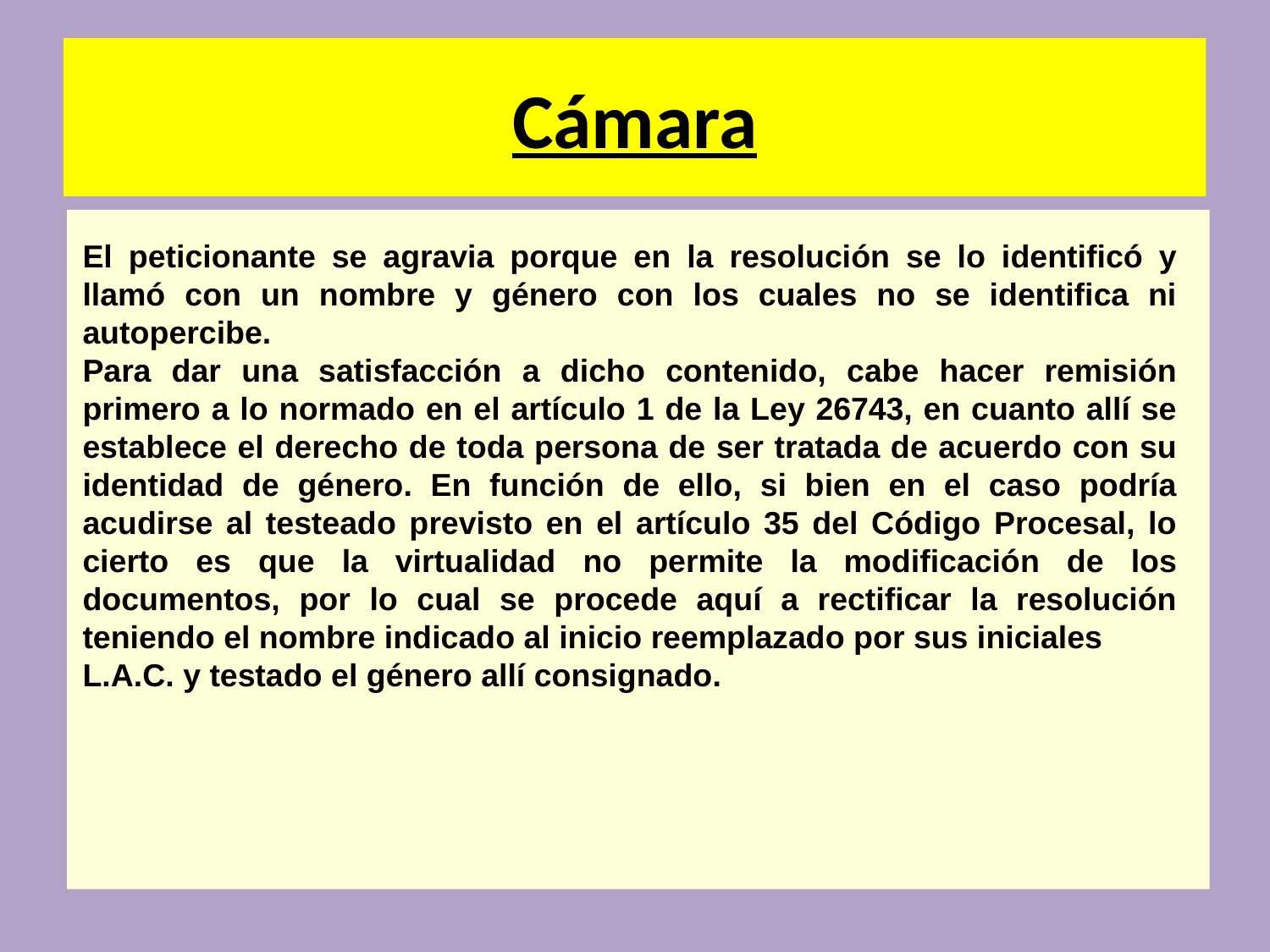

Cámara

El peticionante se agravia porque en la resolución se lo identificó y llamó con un nombre y género con los cuales no se identifica ni autopercibe.
Para dar una satisfacción a dicho contenido, cabe hacer remisión primero a lo normado en el artículo 1 de la Ley 26743, en cuanto allí se establece el derecho de toda persona de ser tratada de acuerdo con su identidad de género. En función de ello, si bien en el caso podría acudirse al testeado previsto en el artículo 35 del Código Procesal, lo cierto es que la virtualidad no permite la modificación de los documentos, por lo cual se procede aquí a rectificar la resolución teniendo el nombre indicado al inicio reemplazado por sus iniciales
L.A.C. y testado el género allí consignado.